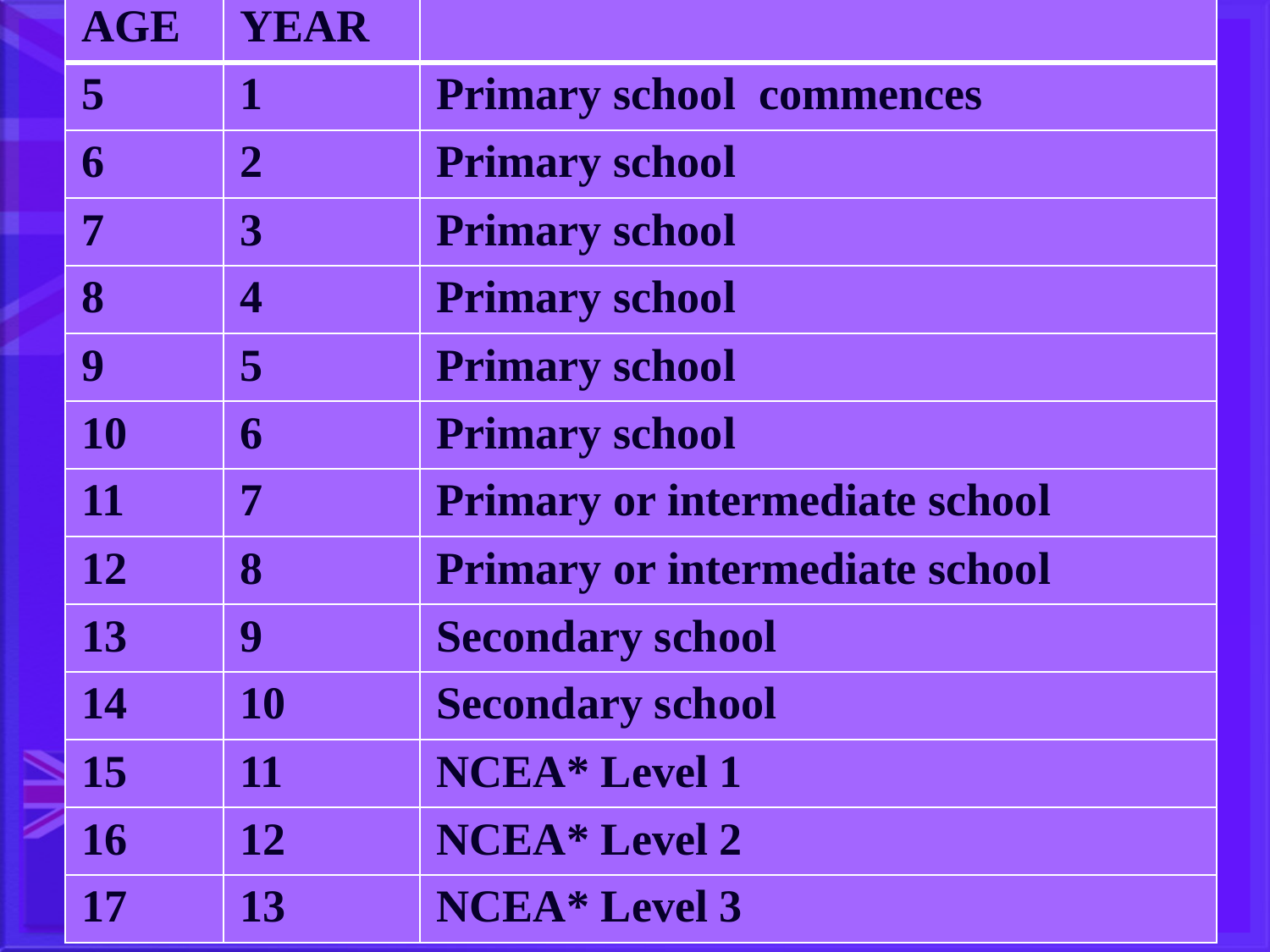

| AGE | YEAR |  |
| --- | --- | --- |
| 5 | 1 | Primary school commences |
| 6 | 2 | Primary school |
| 7 | 3 | Primary school |
| 8 | 4 | Primary school |
| 9 | 5 | Primary school |
| 10 | 6 | Primary school |
| 11 | 7 | Primary or intermediate school |
| 12 | 8 | Primary or intermediate school |
| 13 | 9 | Secondary school |
| 14 | 10 | Secondary school |
| 15 | 11 | NCEA\* Level 1 |
| 16 | 12 | NCEA\* Level 2 |
| 17 | 13 | NCEA\* Level 3 |
# The system of education can be divided into four parts: